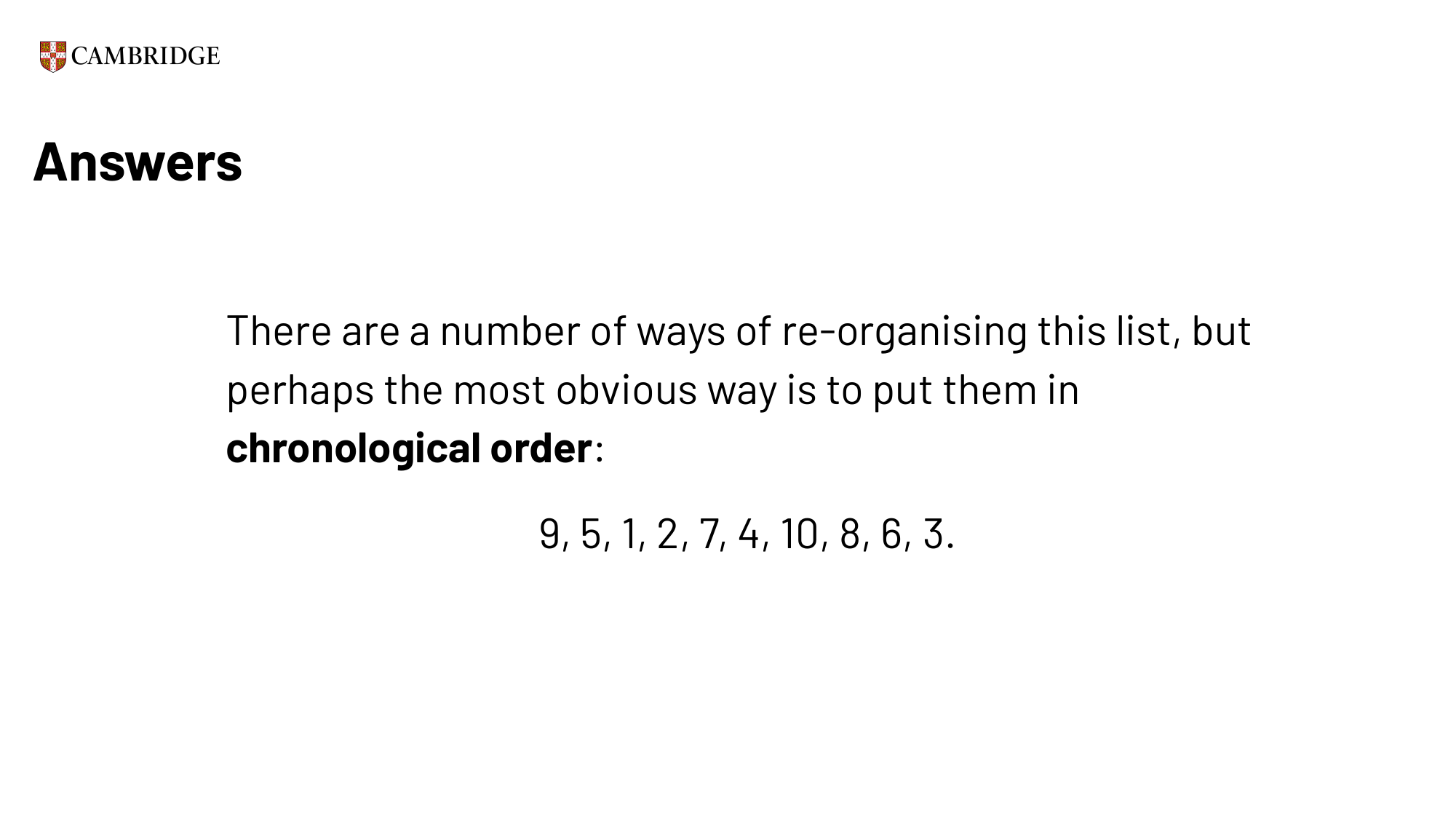

# Answers

There are a number of ways of re-organising this list, but perhaps the most obvious way is to put them in chronological order:
9, 5, 1, 2, 7, 4, 10, 8, 6, 3.